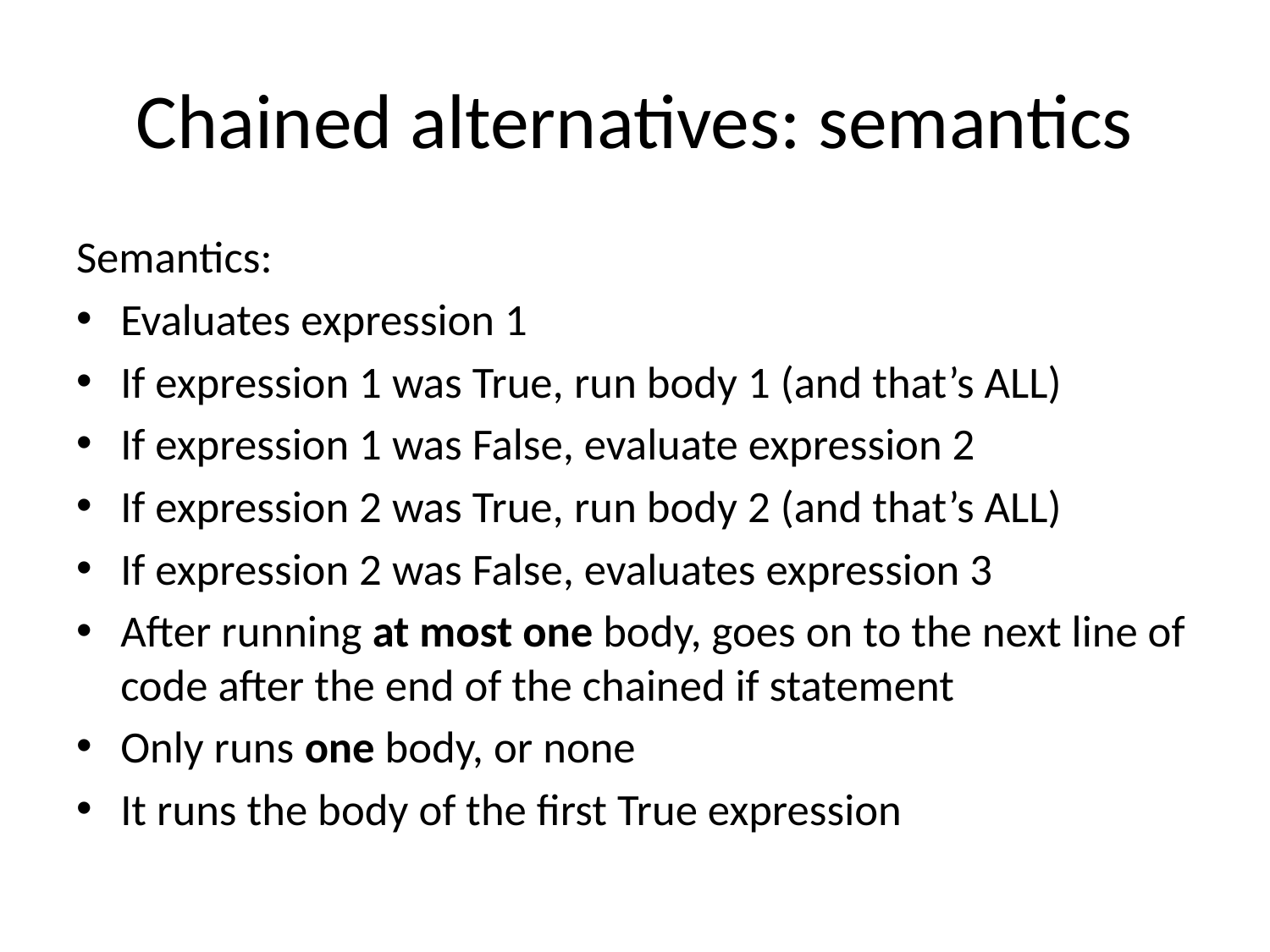

# Chained alternatives: semantics
Semantics:
Evaluates expression 1
If expression 1 was True, run body 1 (and that’s ALL)
If expression 1 was False, evaluate expression 2
If expression 2 was True, run body 2 (and that’s ALL)
If expression 2 was False, evaluates expression 3
After running at most one body, goes on to the next line of code after the end of the chained if statement
Only runs one body, or none
It runs the body of the first True expression